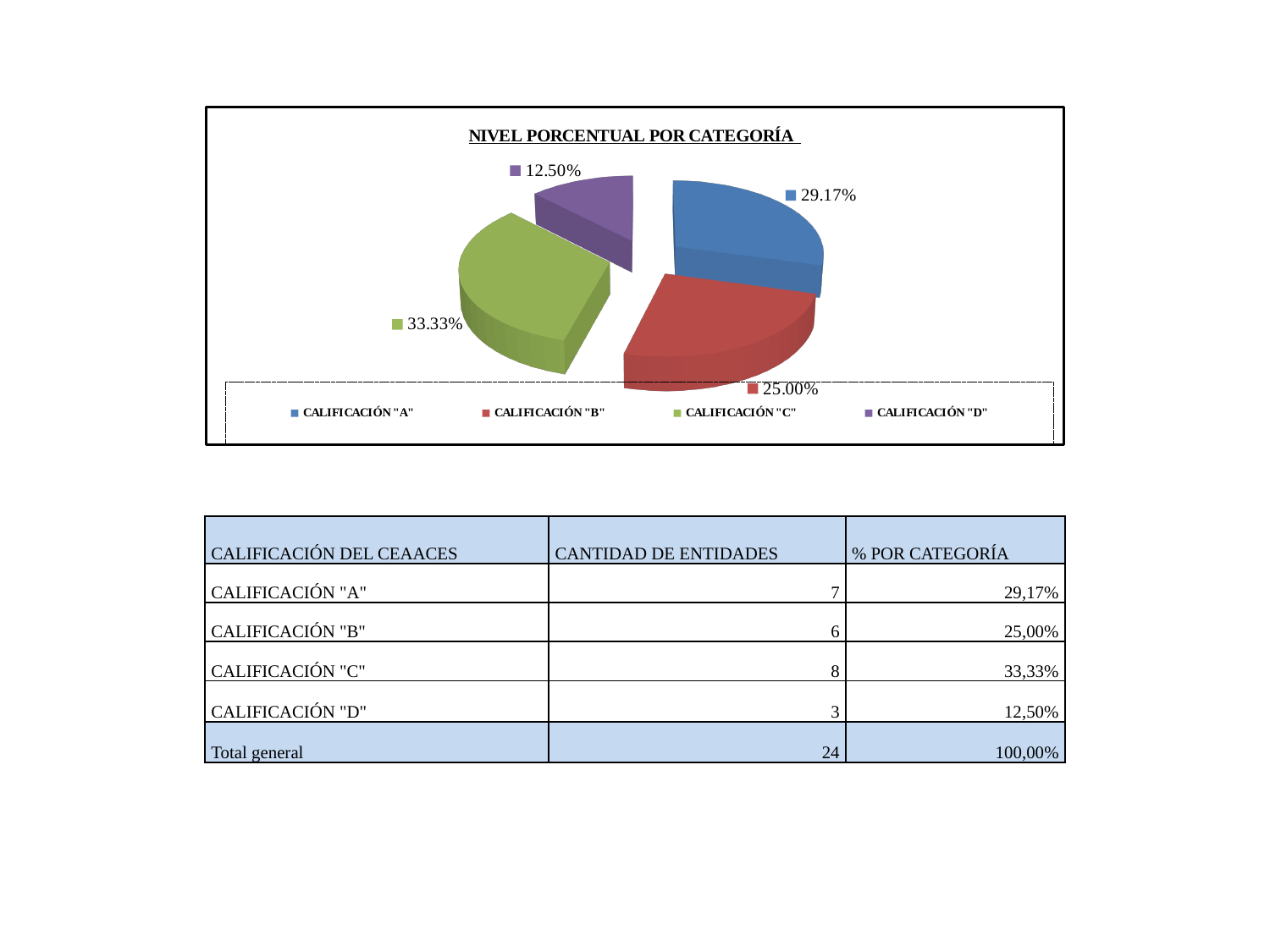

[unsupported chart]

| CALIFICACIÓN DEL CEAACES | CANTIDAD DE ENTIDADES | % POR CATEGORÍA |
| --- | --- | --- |
| CALIFICACIÓN "A" | 7 | 29,17% |
| CALIFICACIÓN "B" | 6 | 25,00% |
| CALIFICACIÓN "C" | 8 | 33,33% |
| CALIFICACIÓN "D" | 3 | 12,50% |
| Total general | 24 | 100,00% |